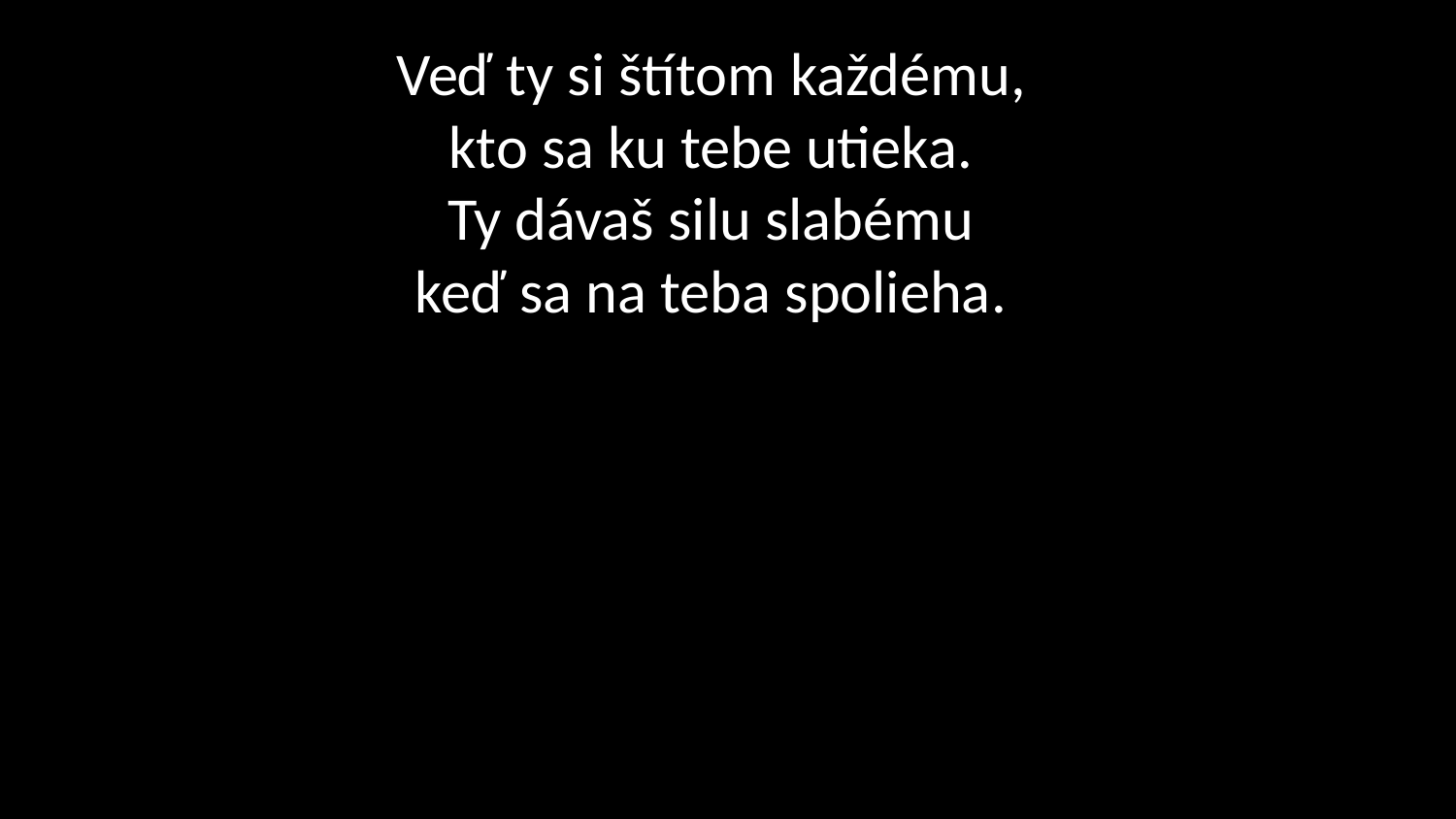

Veď ty si štítom každému, 
kto sa ku tebe utieka. 
Ty dávaš silu slabému 
keď sa na teba spolieha.